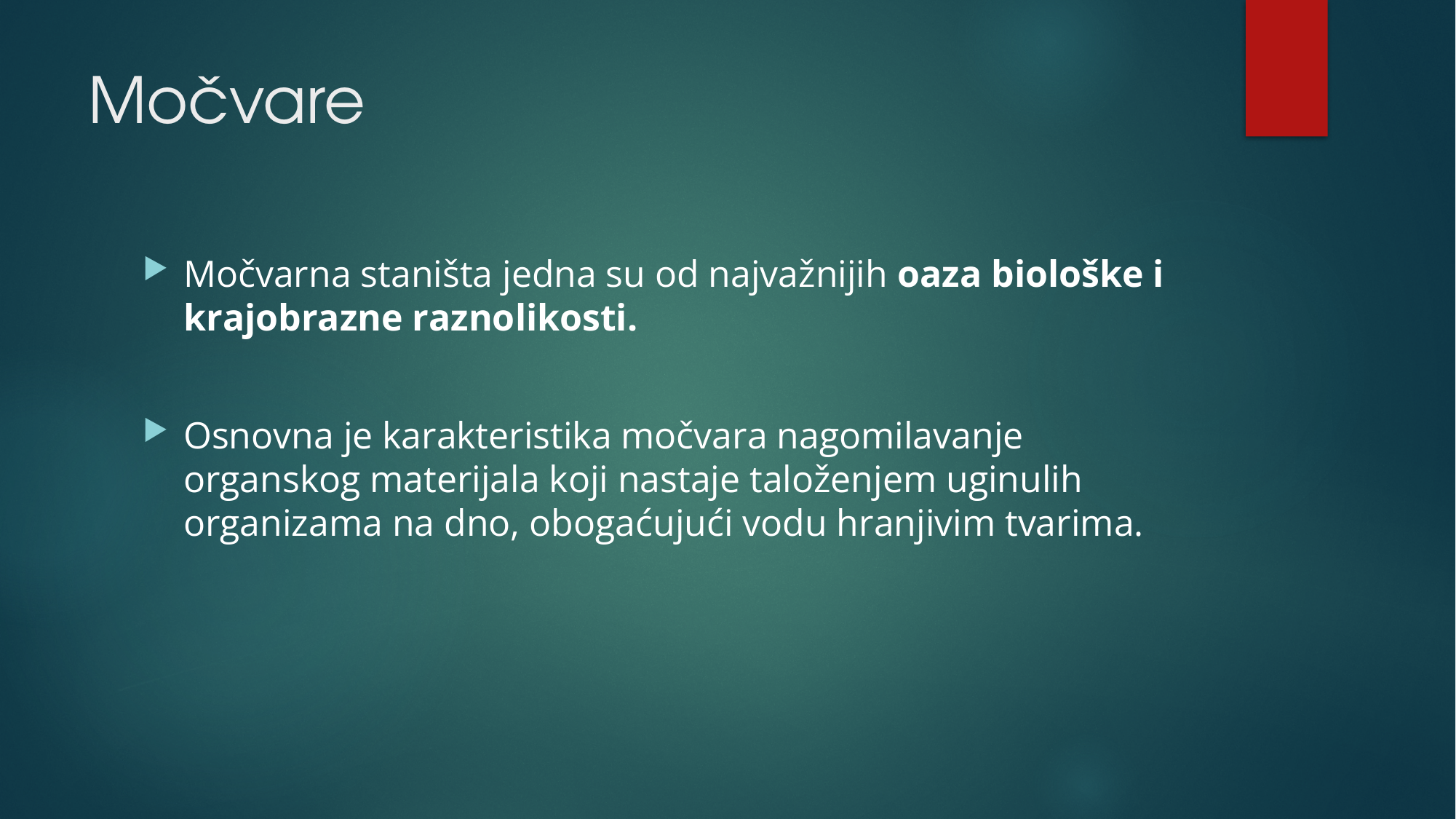

# Močvare
Močvarna staništa jedna su od najvažnijih oaza biološke i krajobrazne raznolikosti.

Osnovna je karakteristika močvara nagomilavanje organskog materijala koji nastaje taloženjem uginulih organizama na dno, obogaćujući vodu hranjivim tvarima.